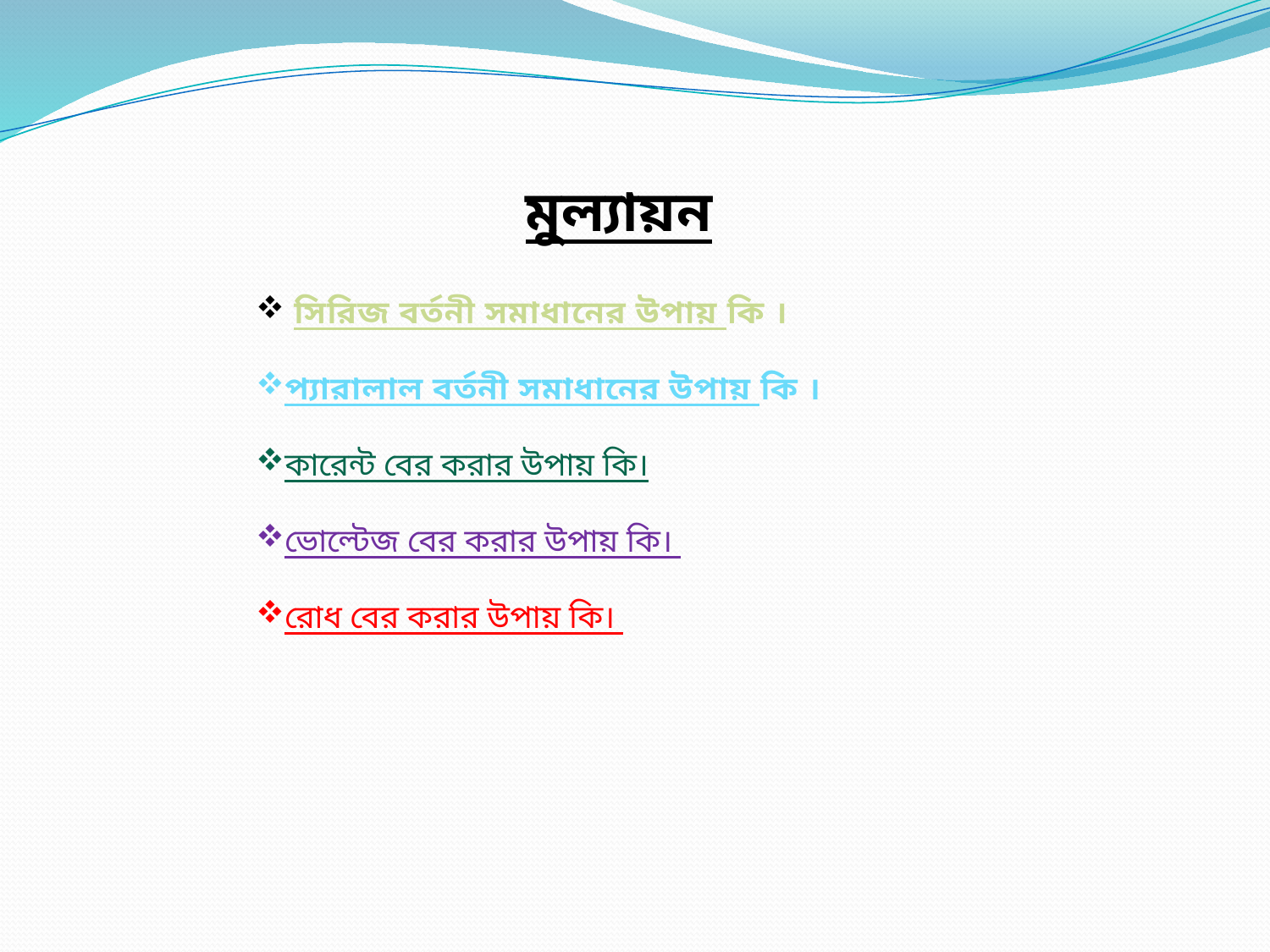

মুল্যায়ন
 সিরিজ বর্তনী সমাধানের উপায় কি ।

প্যারালাল বর্তনী সমাধানের উপায় কি ।

কারেন্ট বের করার উপায় কি।

ভোল্টেজ বের করার উপায় কি।

রোধ বের করার উপায় কি।